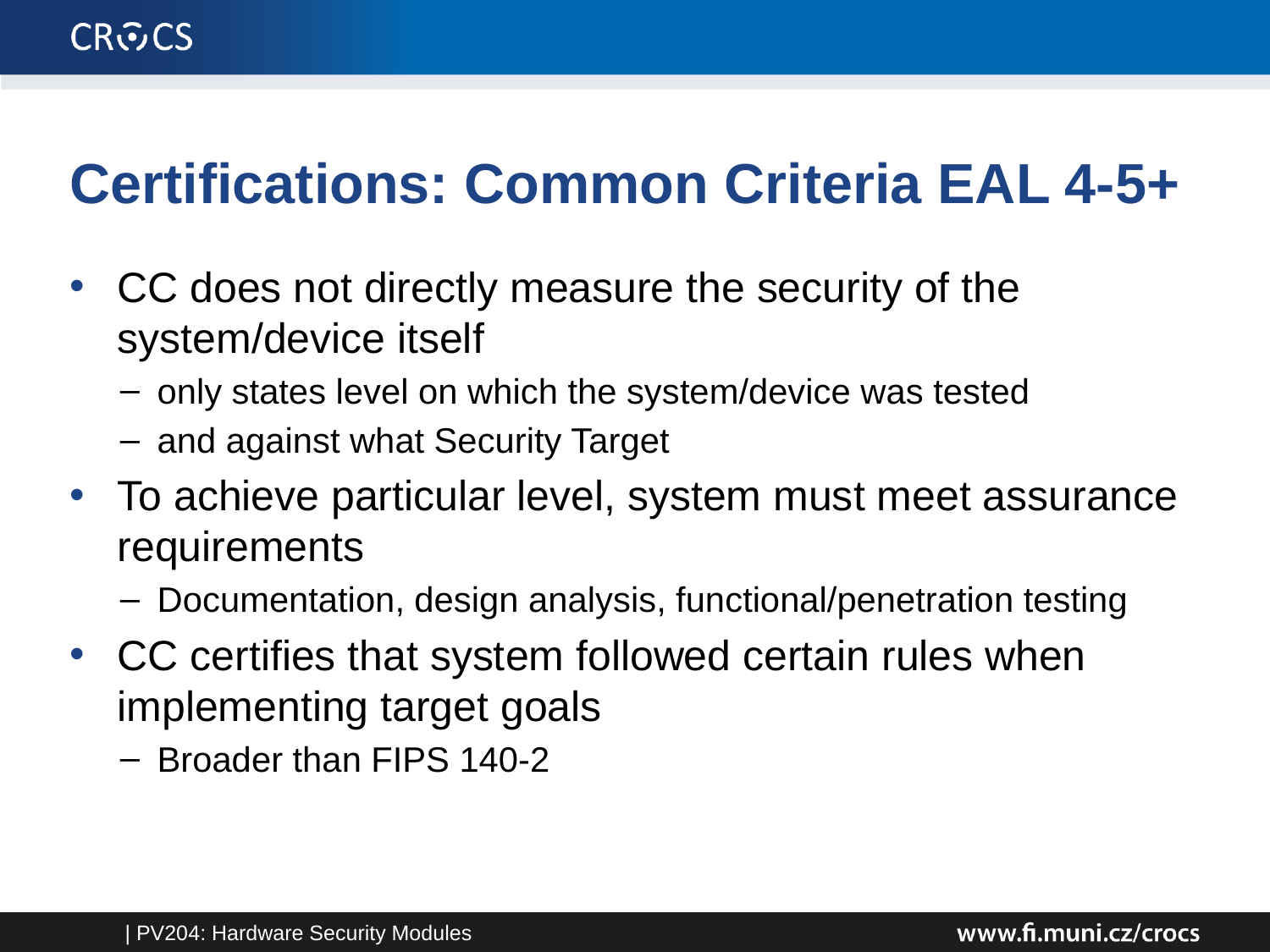

# Certifications: Common Criteria EAL 4-5+
CC does not directly measure the security of the system/device itself
only states level on which the system/device was tested
and against what Security Target
To achieve particular level, system must meet assurance requirements
Documentation, design analysis, functional/penetration testing
CC certifies that system followed certain rules when implementing target goals
Broader than FIPS 140-2
| PV204: Hardware Security Modules